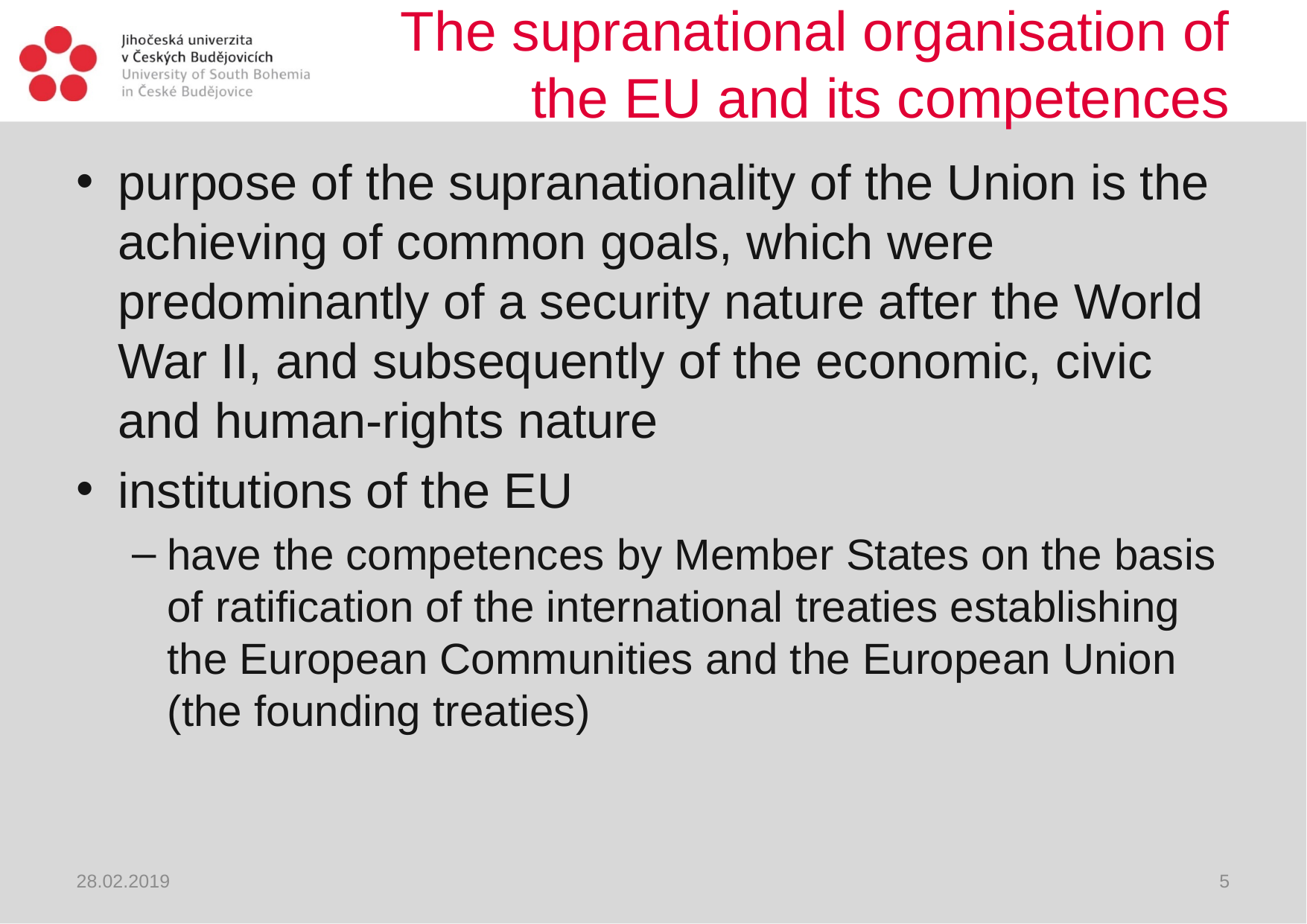

# The supranational organisation of the EU and its competences
purpose of the supranationality of the Union is the achieving of common goals, which were predominantly of a security nature after the World War II, and subsequently of the economic, civic and human-rights nature
institutions of the EU
have the competences by Member States on the basis of ratification of the international treaties establishing the European Communities and the European Union (the founding treaties)
28.02.2019
5